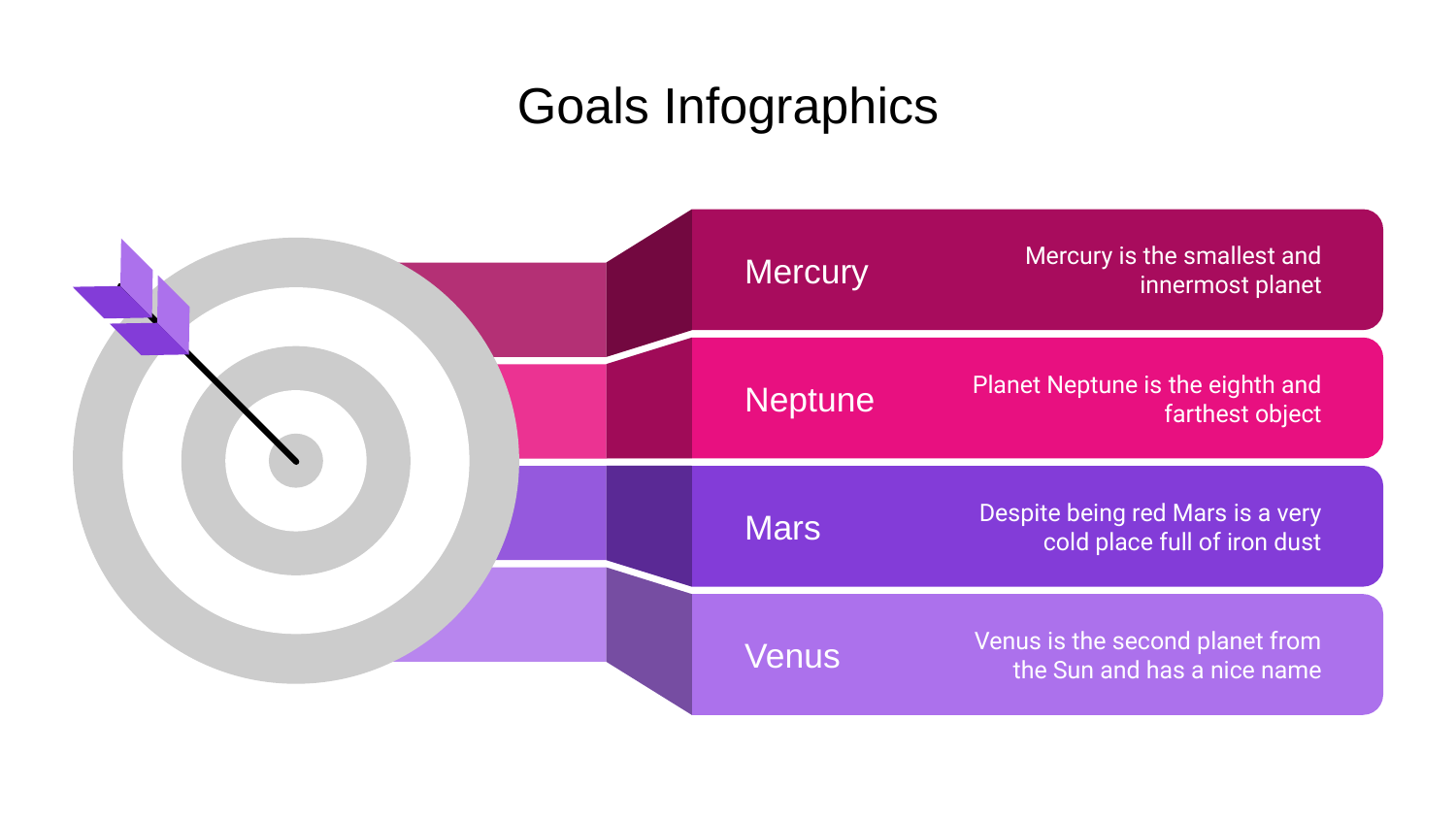

# Goals Infographics

Mercury is the smallest and innermost planet
Mercury

Planet Neptune is the eighth and farthest object
Neptune

Despite being red Mars is a very cold place full of iron dust
Mars

Venus is the second planet from the Sun and has a nice name
Venus